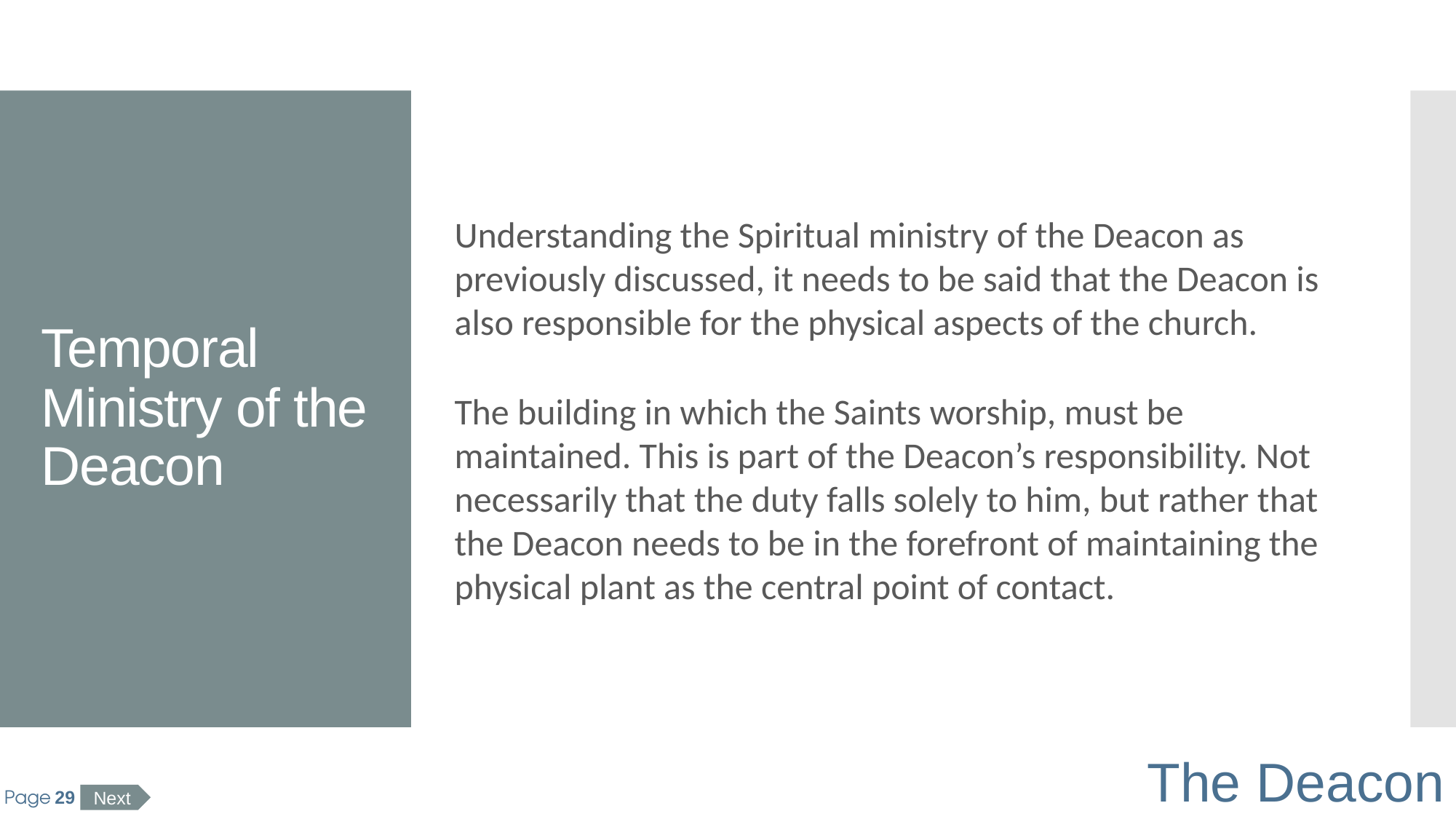

# Temporal Ministry of the Deacon
Understanding the Spiritual ministry of the Deacon as previously discussed, it needs to be said that the Deacon is also responsible for the physical aspects of the church.
The building in which the Saints worship, must be maintained. This is part of the Deacon’s responsibility. Not necessarily that the duty falls solely to him, but rather that the Deacon needs to be in the forefront of maintaining the physical plant as the central point of contact.